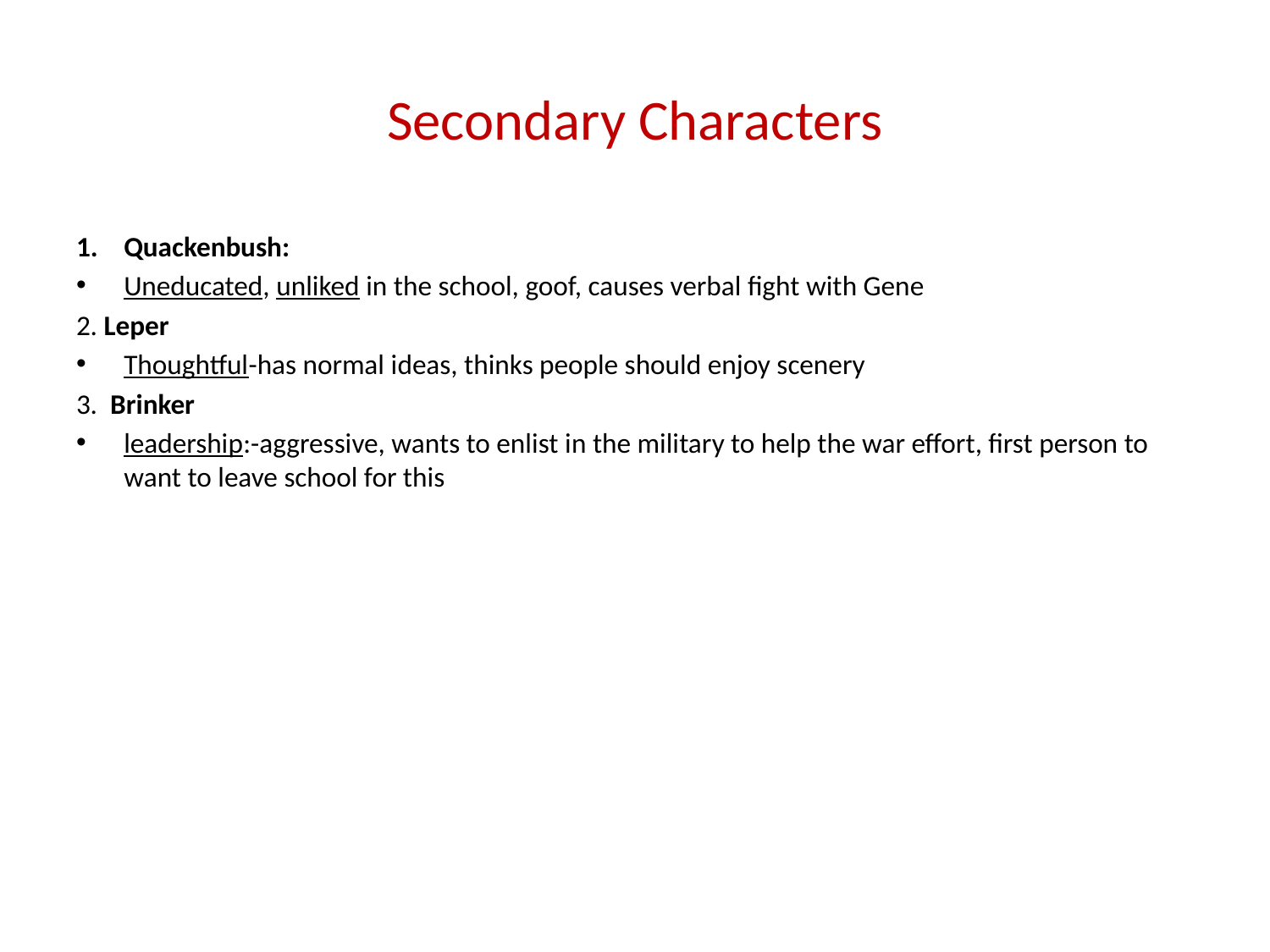

# Secondary Characters
Quackenbush:
Uneducated, unliked in the school, goof, causes verbal fight with Gene
2. Leper
Thoughtful-has normal ideas, thinks people should enjoy scenery
3.  Brinker
leadership:-aggressive, wants to enlist in the military to help the war effort, first person to want to leave school for this